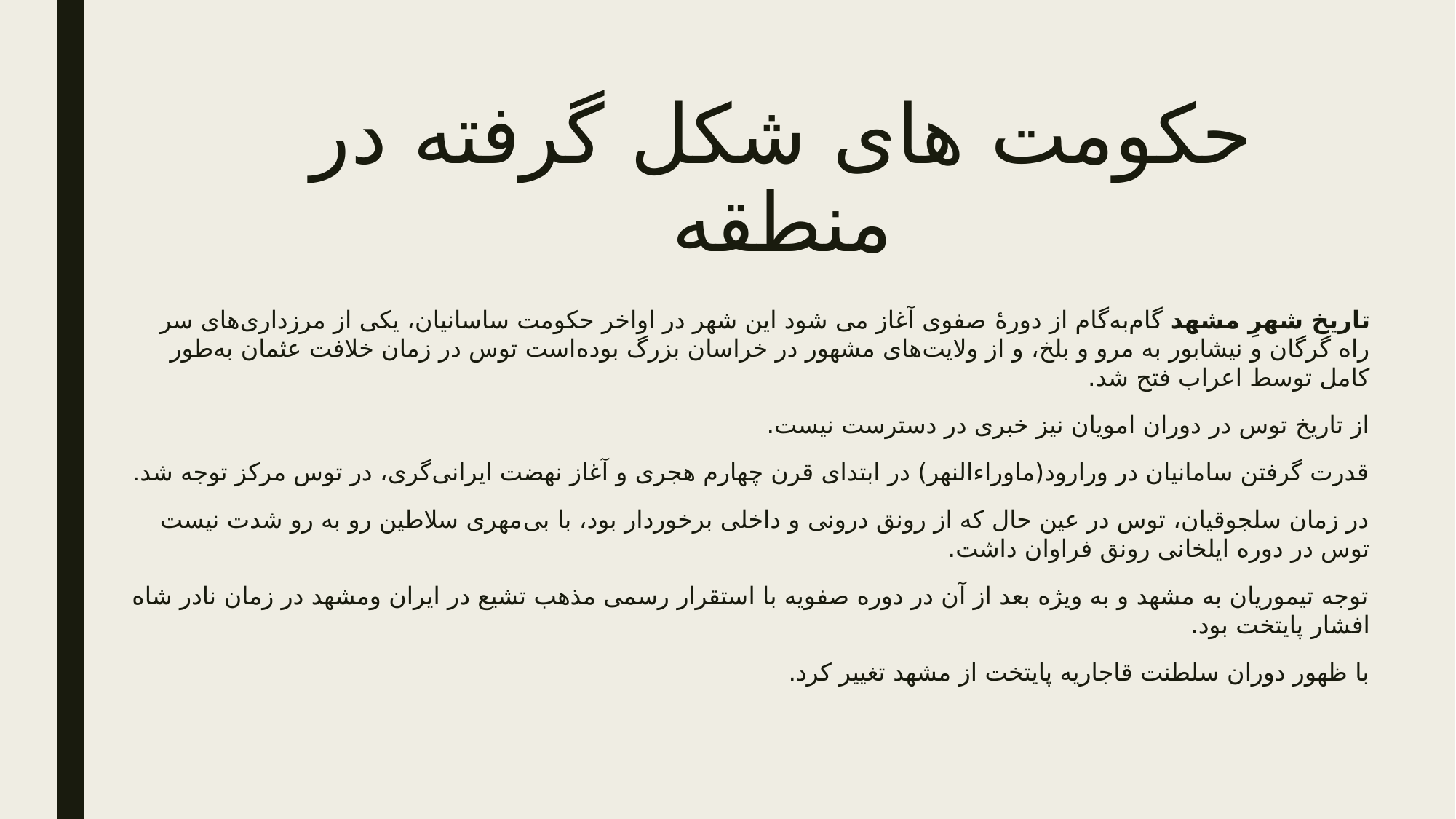

# حکومت های شکل گرفته در منطقه
تاریخ شهرِ مشهد گام‌به‌گام از دورهٔ صفوی آغاز می شود این شهر در اواخر حکومت ساسانیان، یکی از مرزداری‌های سر راه گرگان و نیشابور به مرو و بلخ، و از ولایت‌های مشهور در خراسان بزرگ بوده‌است توس در زمان خلافت عثمان به‌طور کامل توسط اعراب فتح شد.
از تاریخ توس در دوران امویان نیز خبری در دسترست نیست.
قدرت گرفتن سامانیان در ورارود(ماوراءالنهر) در ابتدای قرن چهارم هجری و آغاز نهضت ایرانی‌گری، در توس مرکز توجه شد.
در زمان سلجوقیان، توس در عین حال که از رونق درونی و داخلی برخوردار بود، با بی‌مهری سلاطین رو به رو شدت نیست توس در دوره ایلخانی رونق فراوان داشت.
توجه تیموریان به مشهد و به ویژه بعد از آن در دوره صفویه با استقرار رسمی مذهب تشیع در ایران ومشهد در زمان نادر شاه افشار پایتخت بود.
با ظهور دوران سلطنت قاجاریه پایتخت از مشهد تغییر کرد.